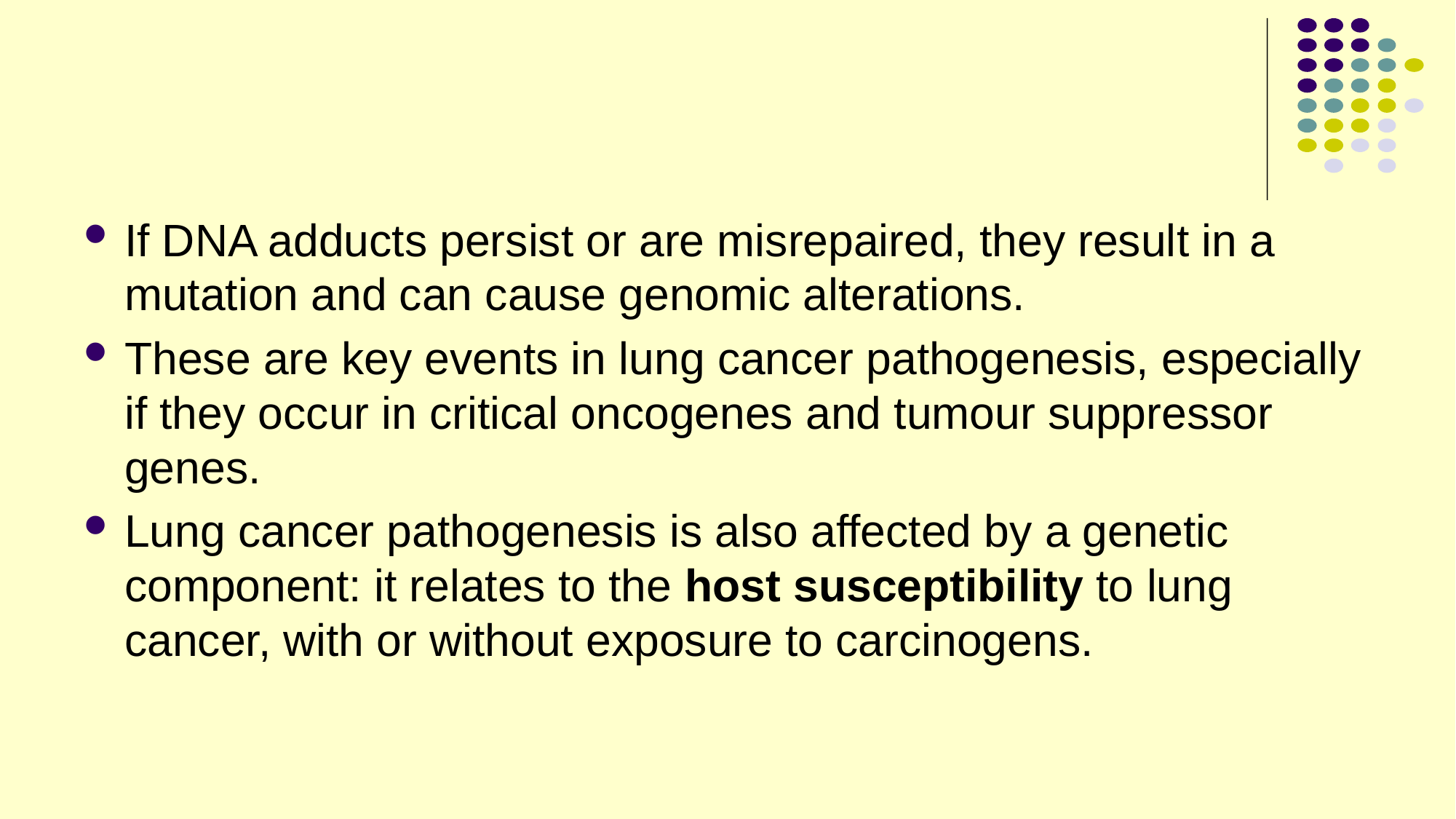

If DNA adducts persist or are misrepaired, they result in a mutation and can cause genomic alterations.
These are key events in lung cancer pathogenesis, especially if they occur in critical oncogenes and tumour suppressor genes.
Lung cancer pathogenesis is also affected by a genetic component: it relates to the host susceptibility to lung cancer, with or without exposure to carcinogens.